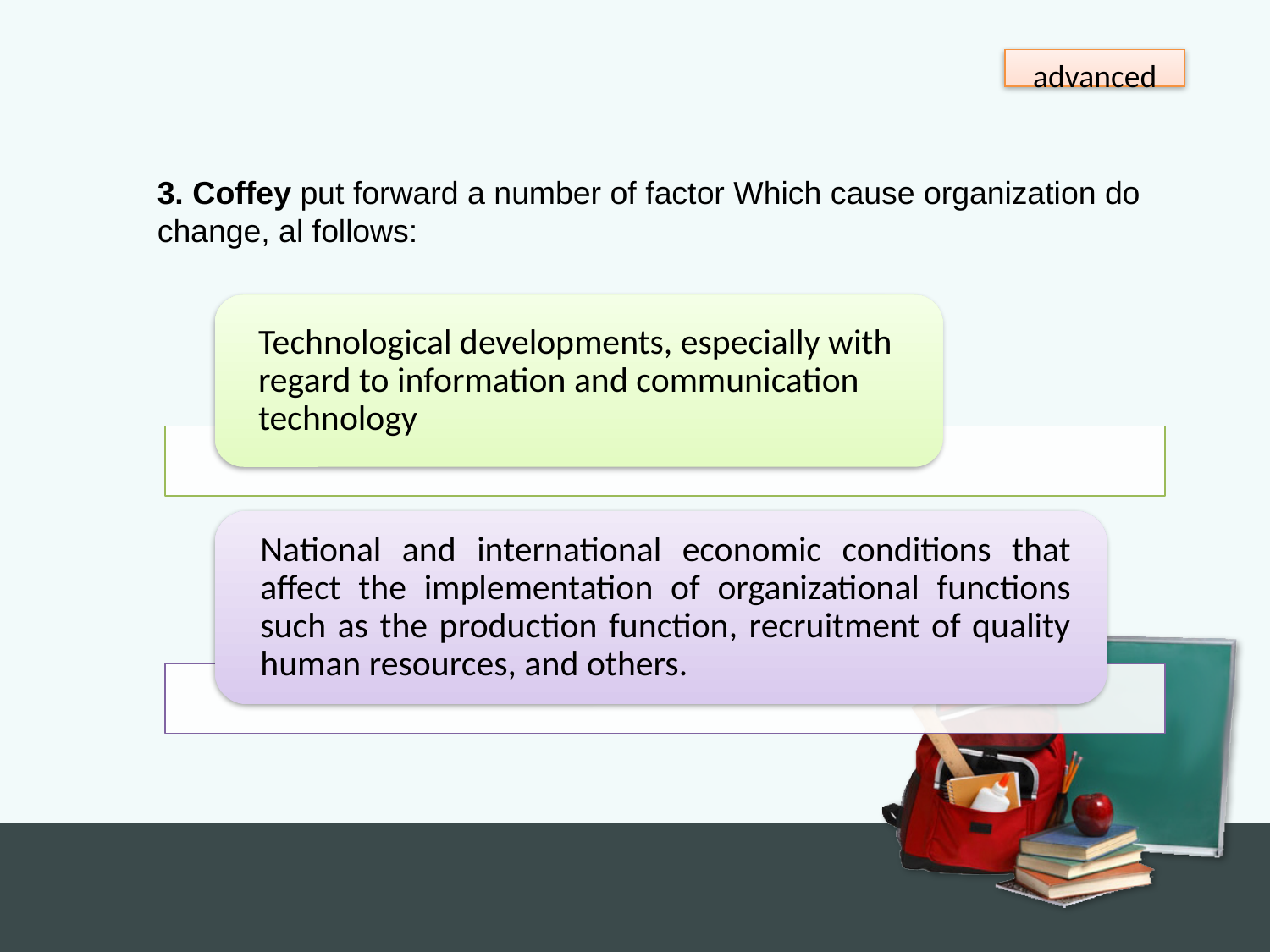

advanced
3. Coffey put forward a number of factor Which cause organization do change, al follows:
Technological developments, especially with regard to information and communication technology
National and international economic conditions that affect the implementation of organizational functions such as the production function, recruitment of quality human resources, and others.